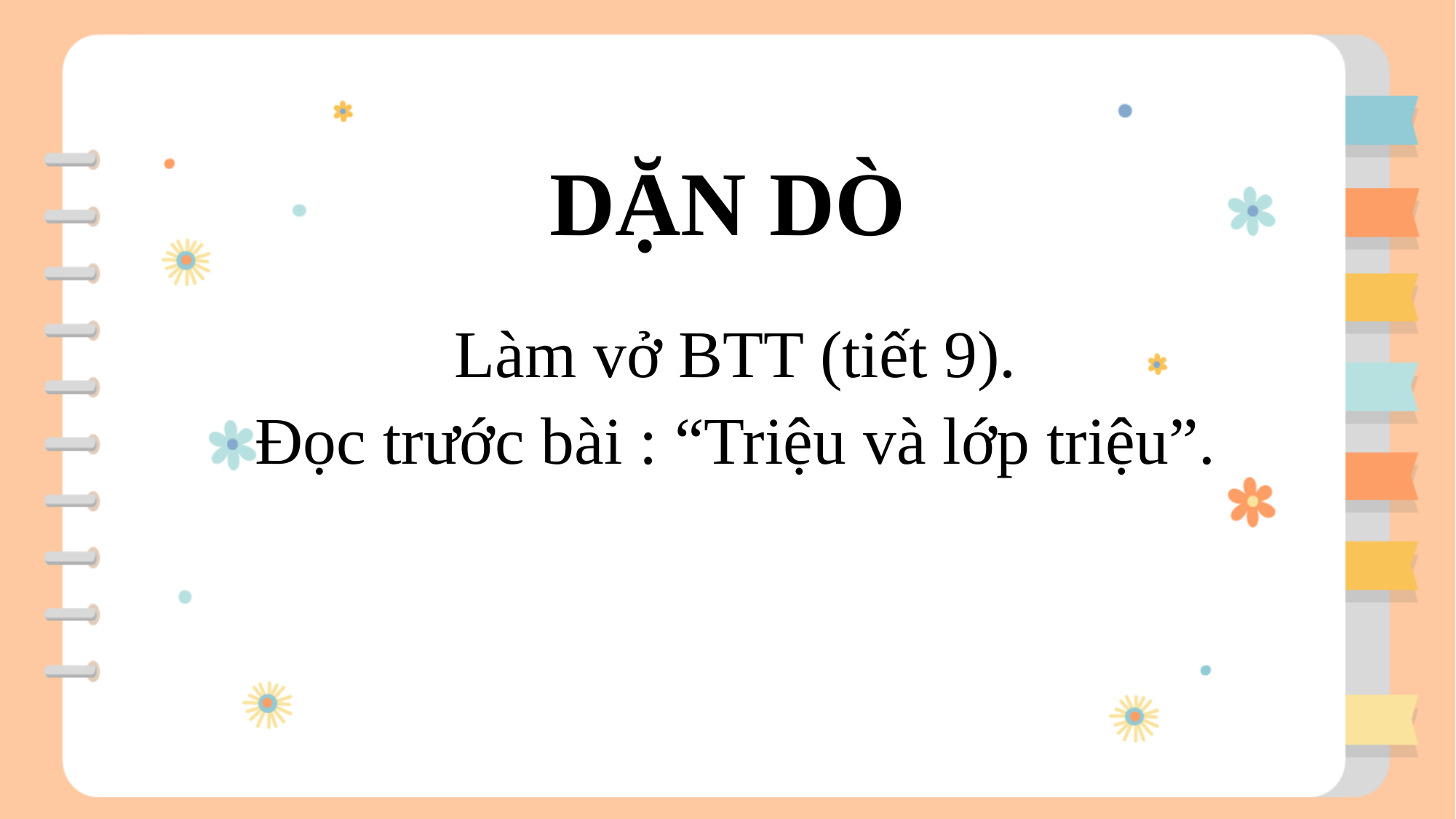

# DẶN DÒ
 Làm vở BTT (tiết 9).
 Đọc trước bài : “Triệu và lớp triệu”.